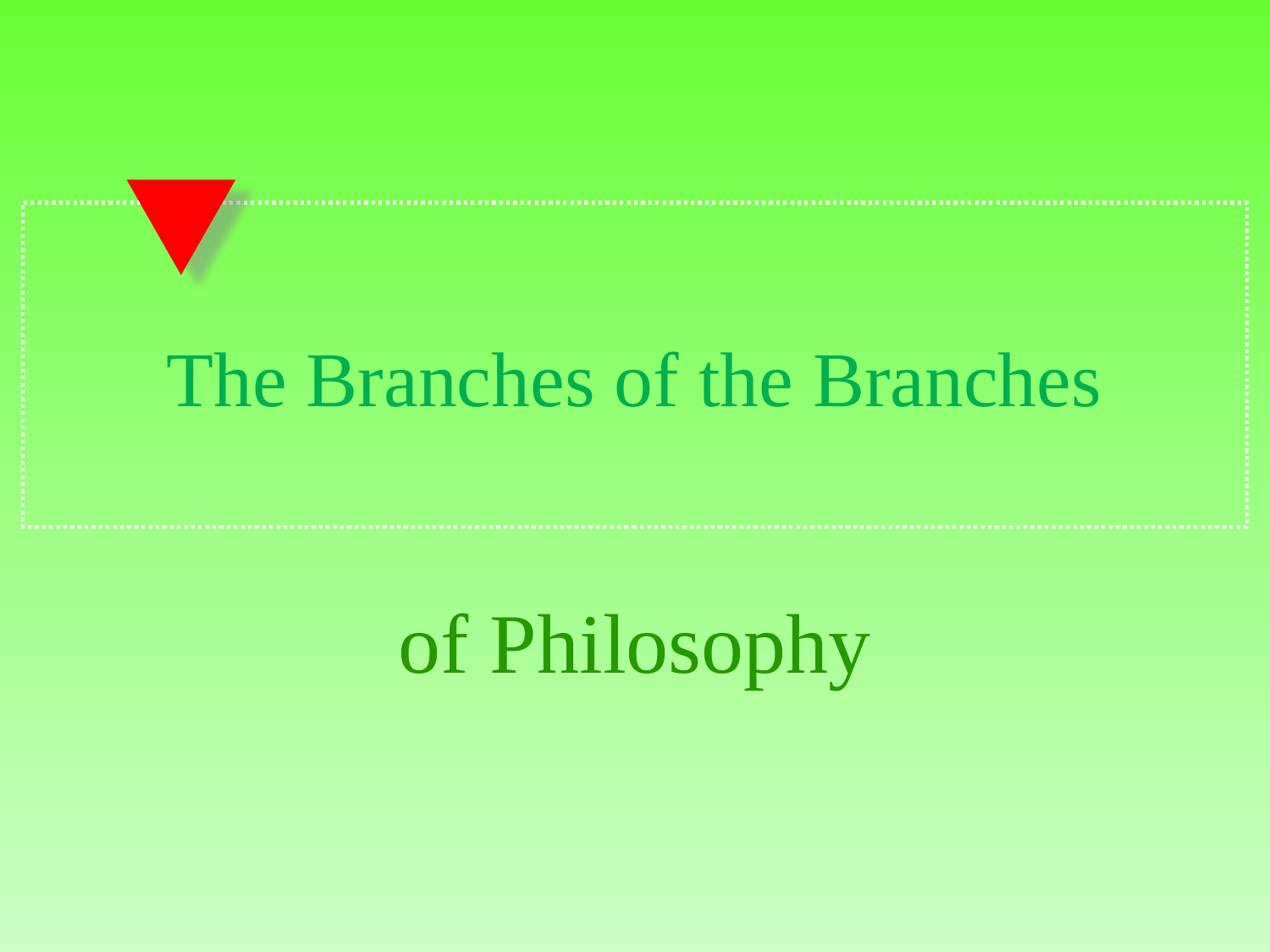

# The Branches of the Branches
of Philosophy